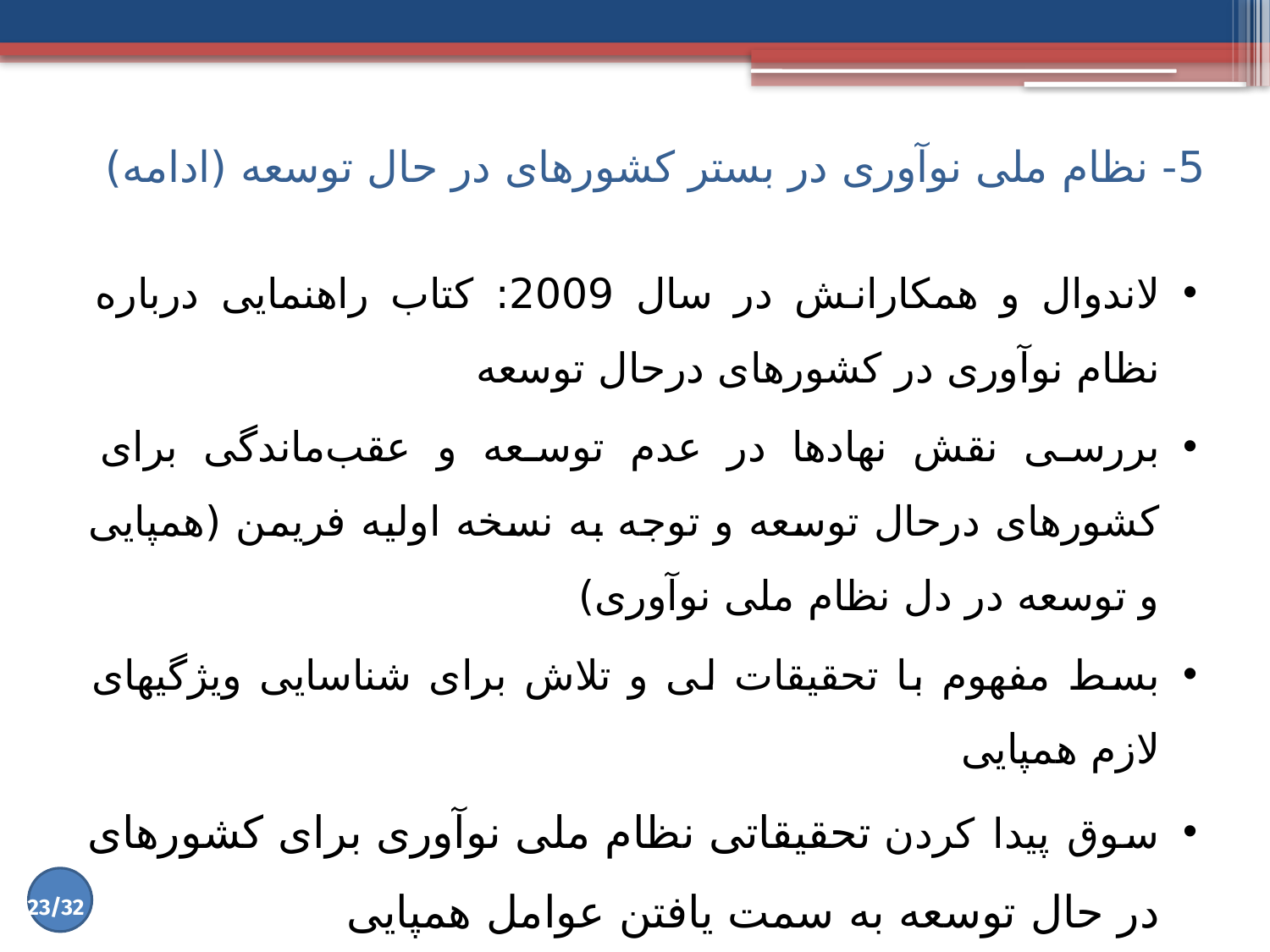

5- نظام ملی نوآوری در بستر کشورهای در حال توسعه (ادامه)
لاندوال و همکارانش در سال 2009‌: کتاب‌ راهنمایی‌ درباره نظام نوآوری ‌در ‌کشورهای ‌درحال ‌توسعه
بررسی نقش‌ نهادها‌ در‌ عدم‌ توسعه‌ و عقب‏‌ماندگی برای‌ کشورهای‌ درحال ‌توسعه و توجه به نسخه اولیه فریمن (هم‏پایی و توسعه در دل نظام ملی نوآوری)
بسط مفهوم با تحقیقات لی و تلاش برای شناسایی ویژگی‏های لازم همپایی
سوق پیدا کردن تحقیقاتی‌ نظام ملی‌ نوآوری‌ برای‌ کشورهای‌ در حال ‌توسعه‌ به ‌سمت‌ یافتن‌ عوامل‌ همپایی‌

23/32